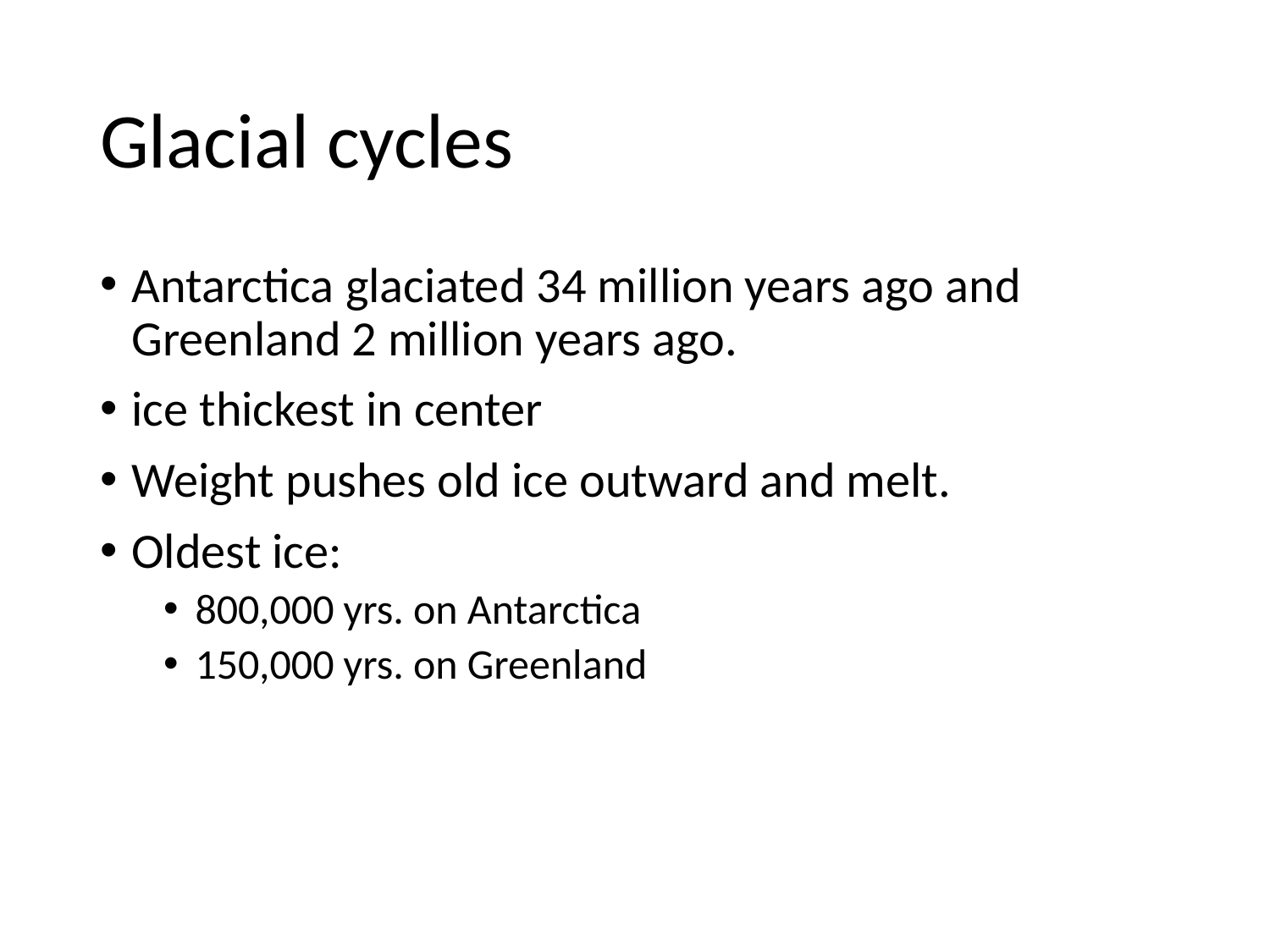

# Glacial cycles
Antarctica glaciated 34 million years ago and    Greenland 2 million years ago.
ice thickest in center
Weight pushes old ice outward and melt.
Oldest ice:
800,000 yrs. on Antarctica
150,000 yrs. on Greenland